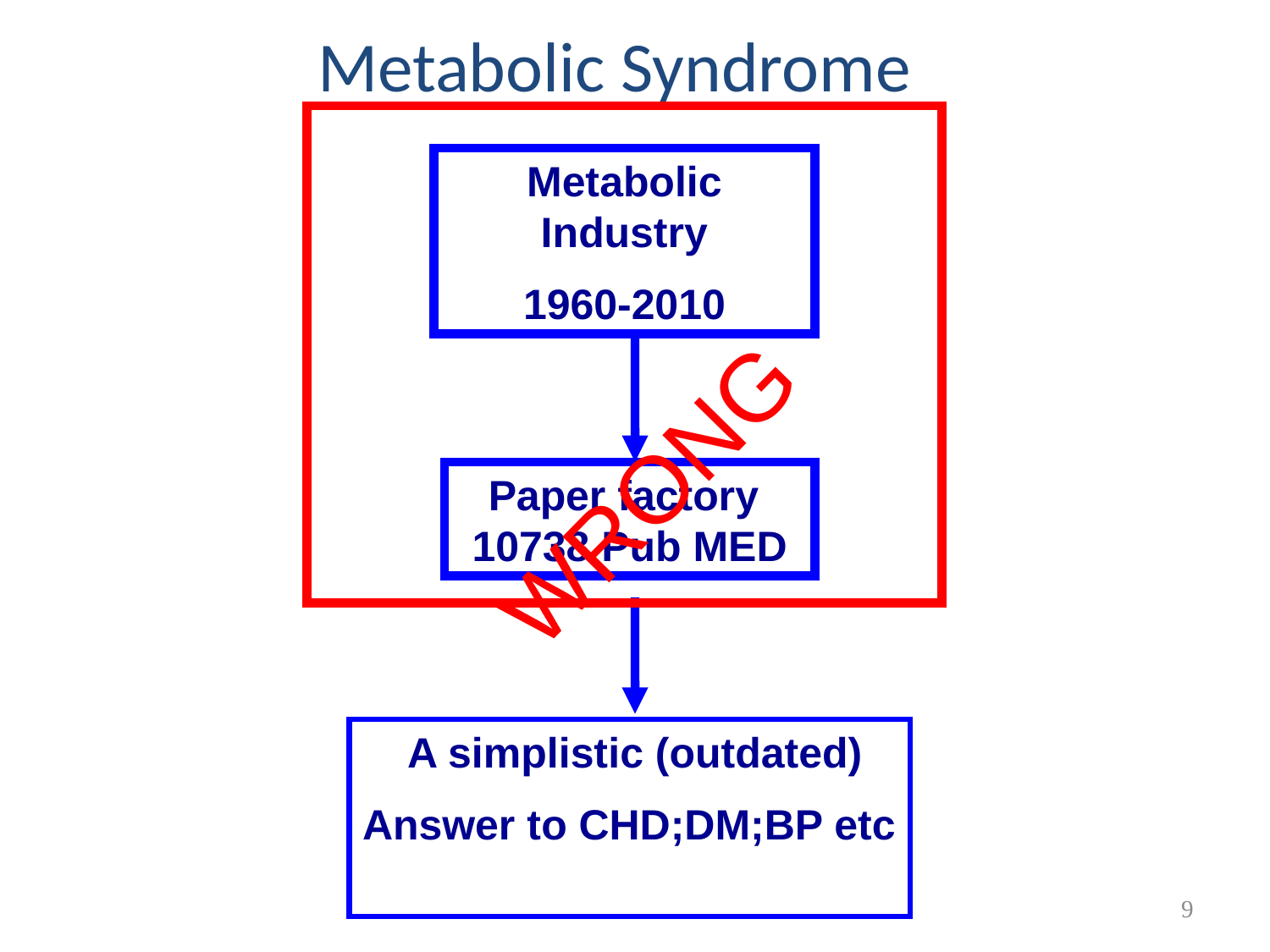

Metabolic Syndrome

Metabolic Industry
1960-2010

WRONG
Paper factory  10738 Pub MED

A simplistic (outdated)
Answer to CHD;DM;BP etc

9